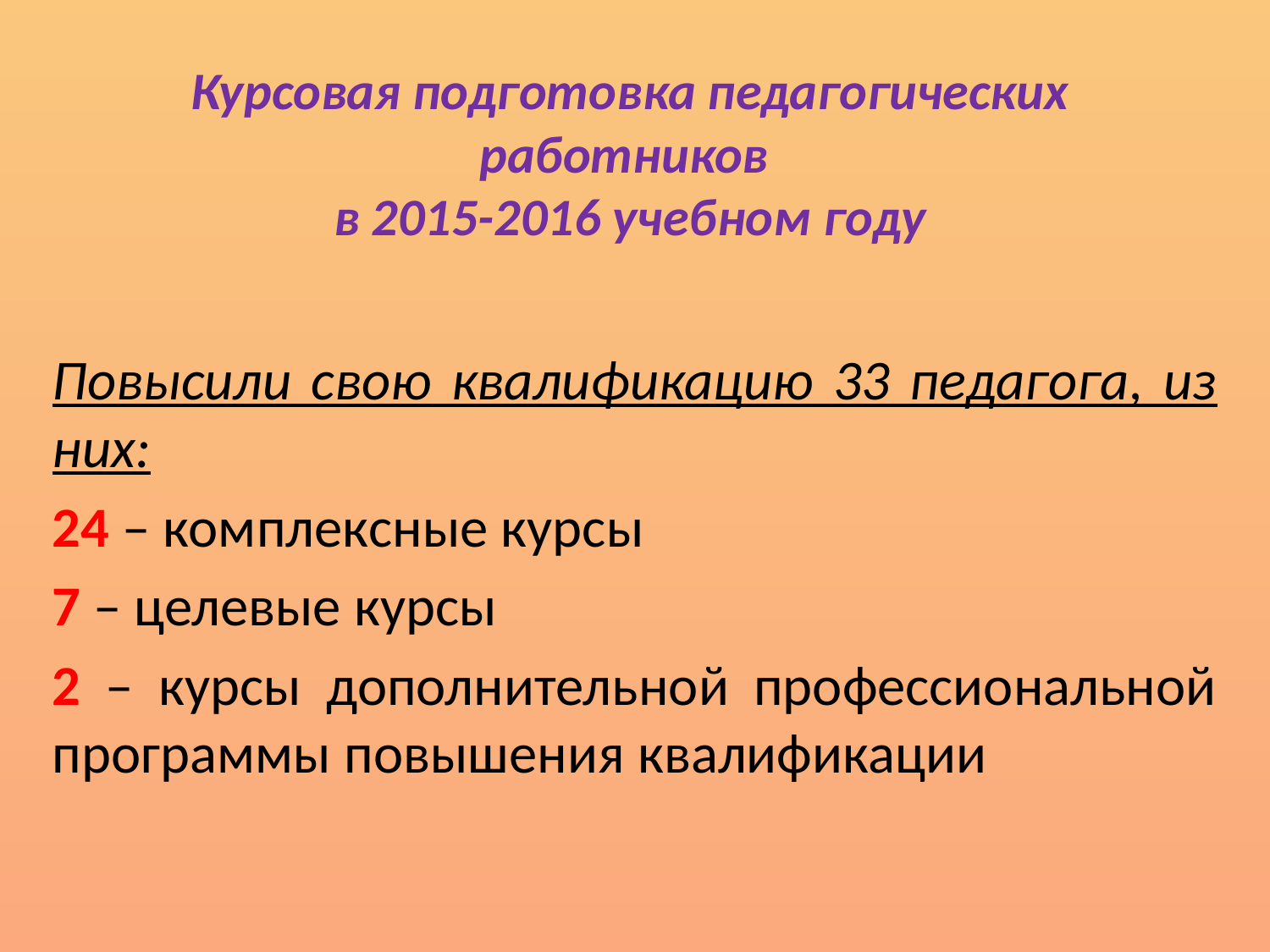

# Курсовая подготовка педагогических работников в 2015-2016 учебном году
Повысили свою квалификацию 33 педагога, из них:
24 – комплексные курсы
7 – целевые курсы
2 – курсы дополнительной профессиональной программы повышения квалификации